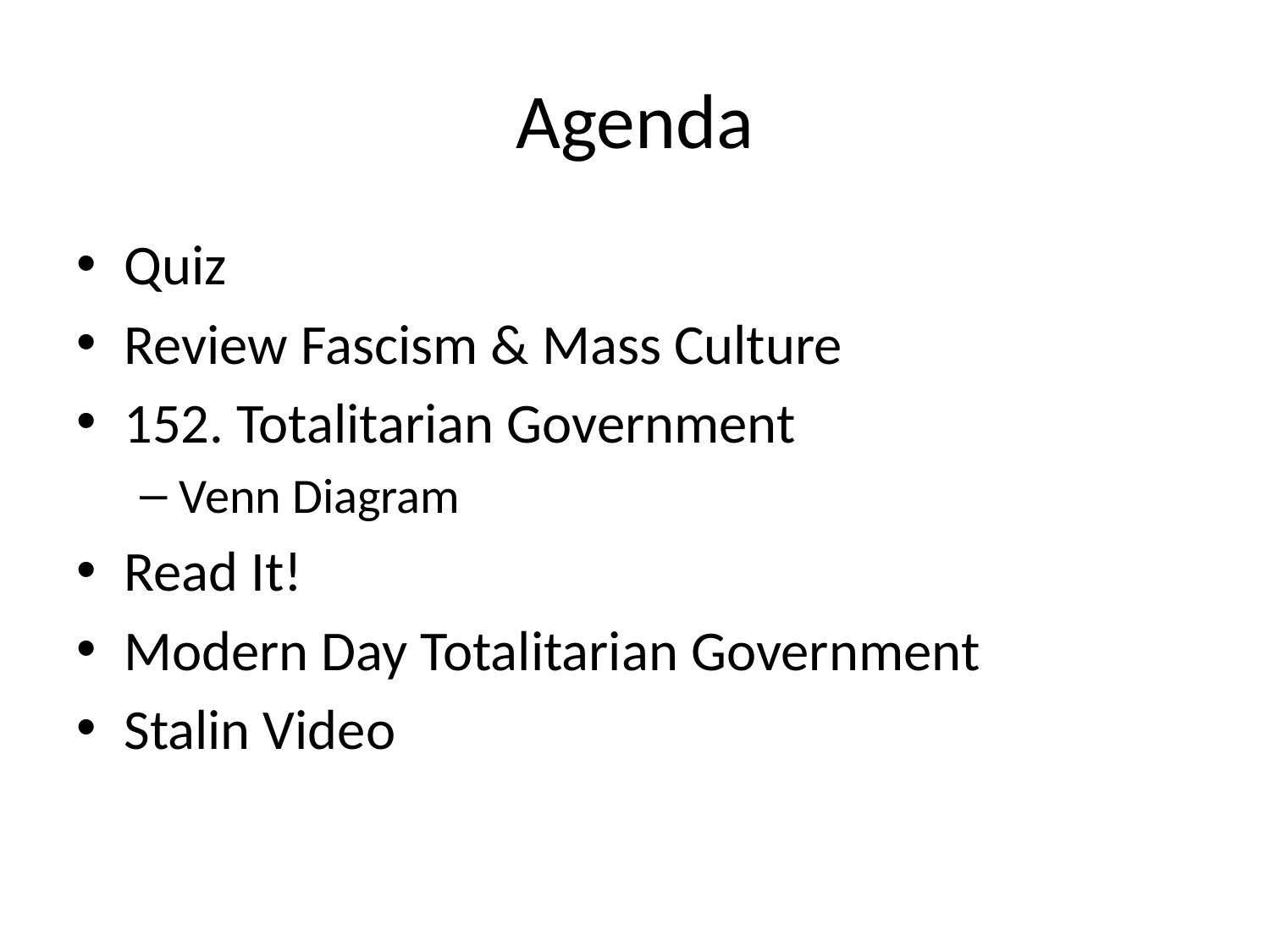

# Agenda
Quiz
Review Fascism & Mass Culture
152. Totalitarian Government
Venn Diagram
Read It!
Modern Day Totalitarian Government
Stalin Video